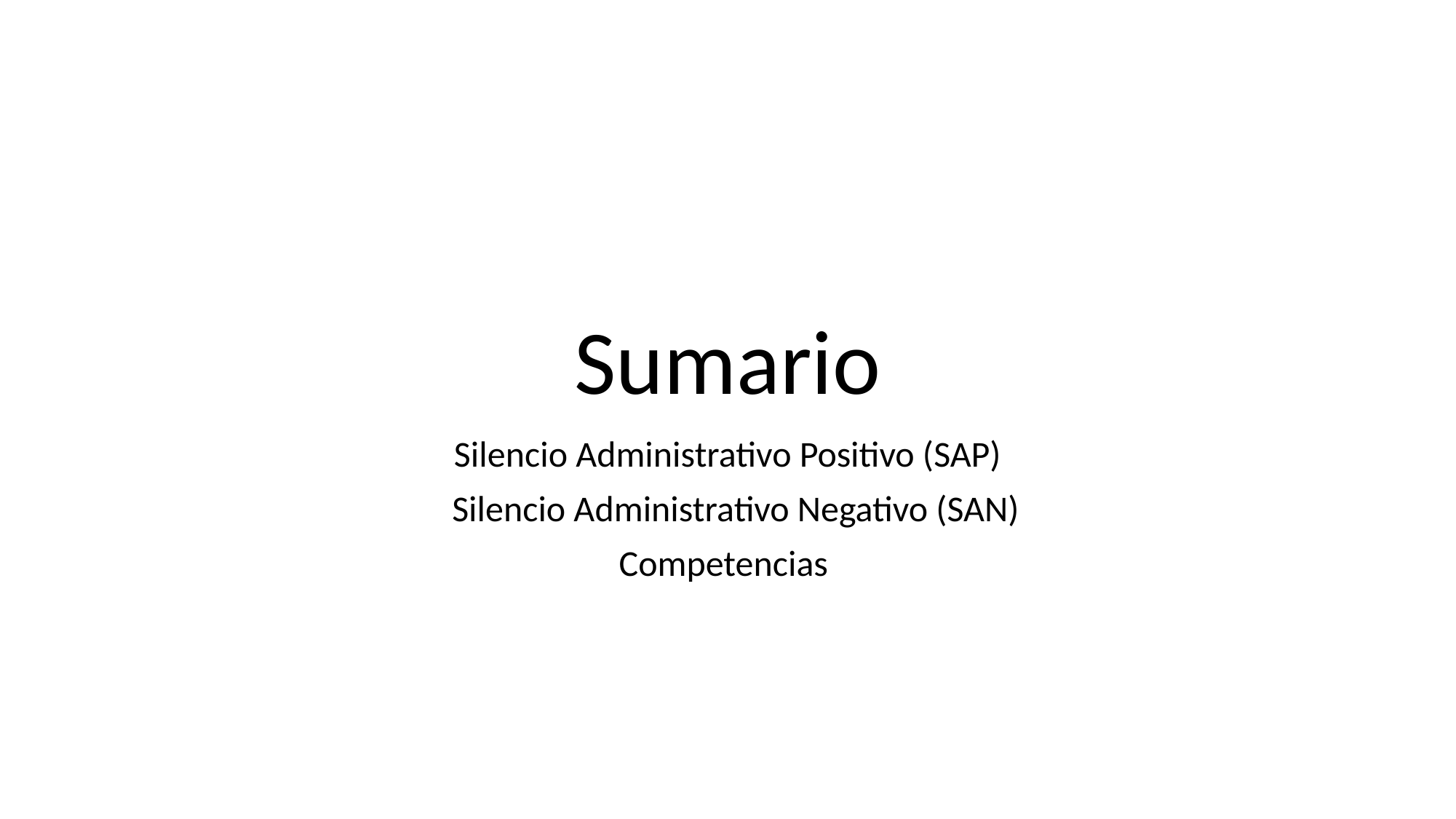

# Sumario
Silencio Administrativo Positivo (SAP)
  Silencio Administrativo Negativo (SAN)
Competencias